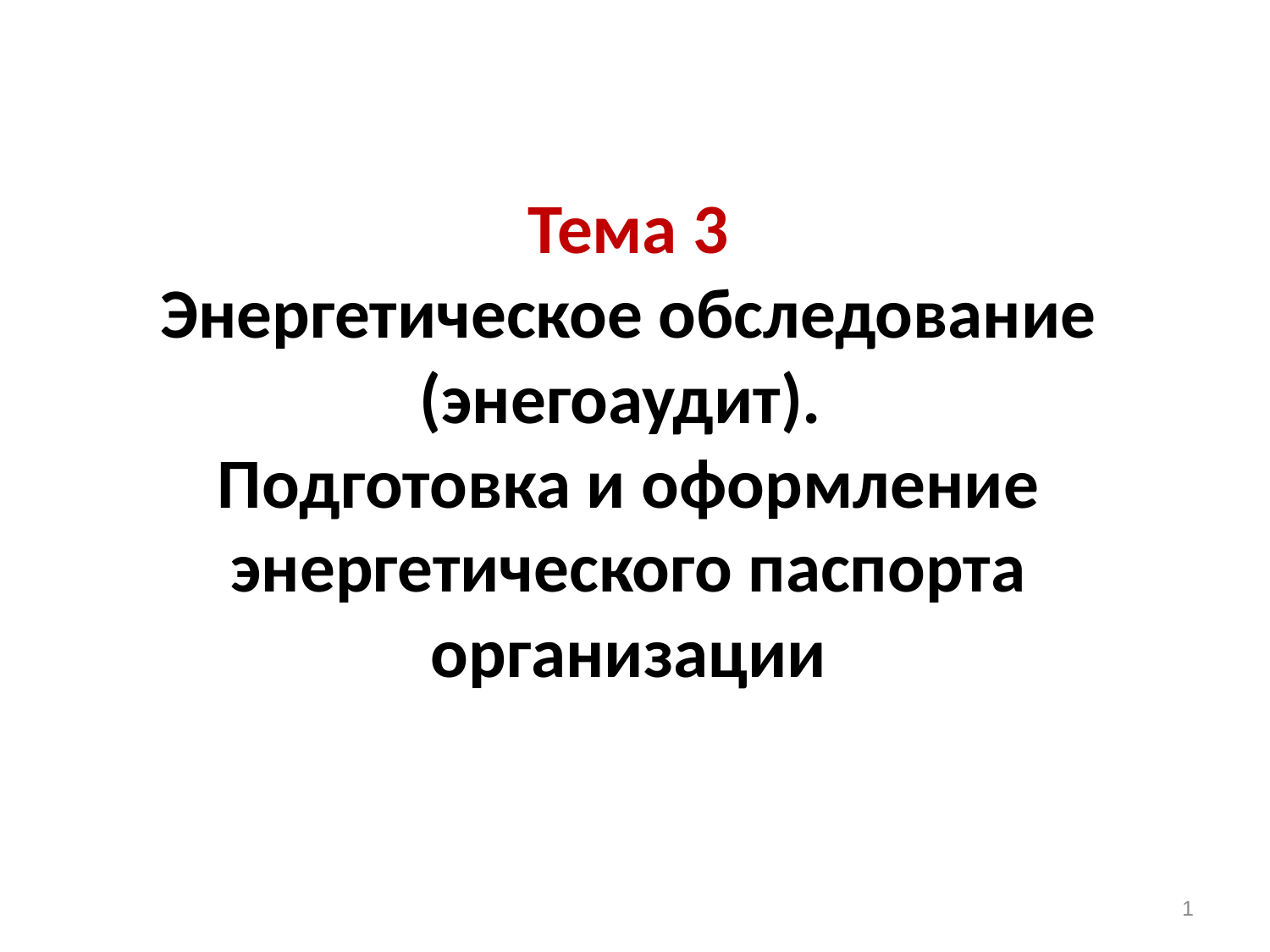

Тема 3
Энергетическое обследование (энегоаудит).
Подготовка и оформление энергетического паспорта организации
1